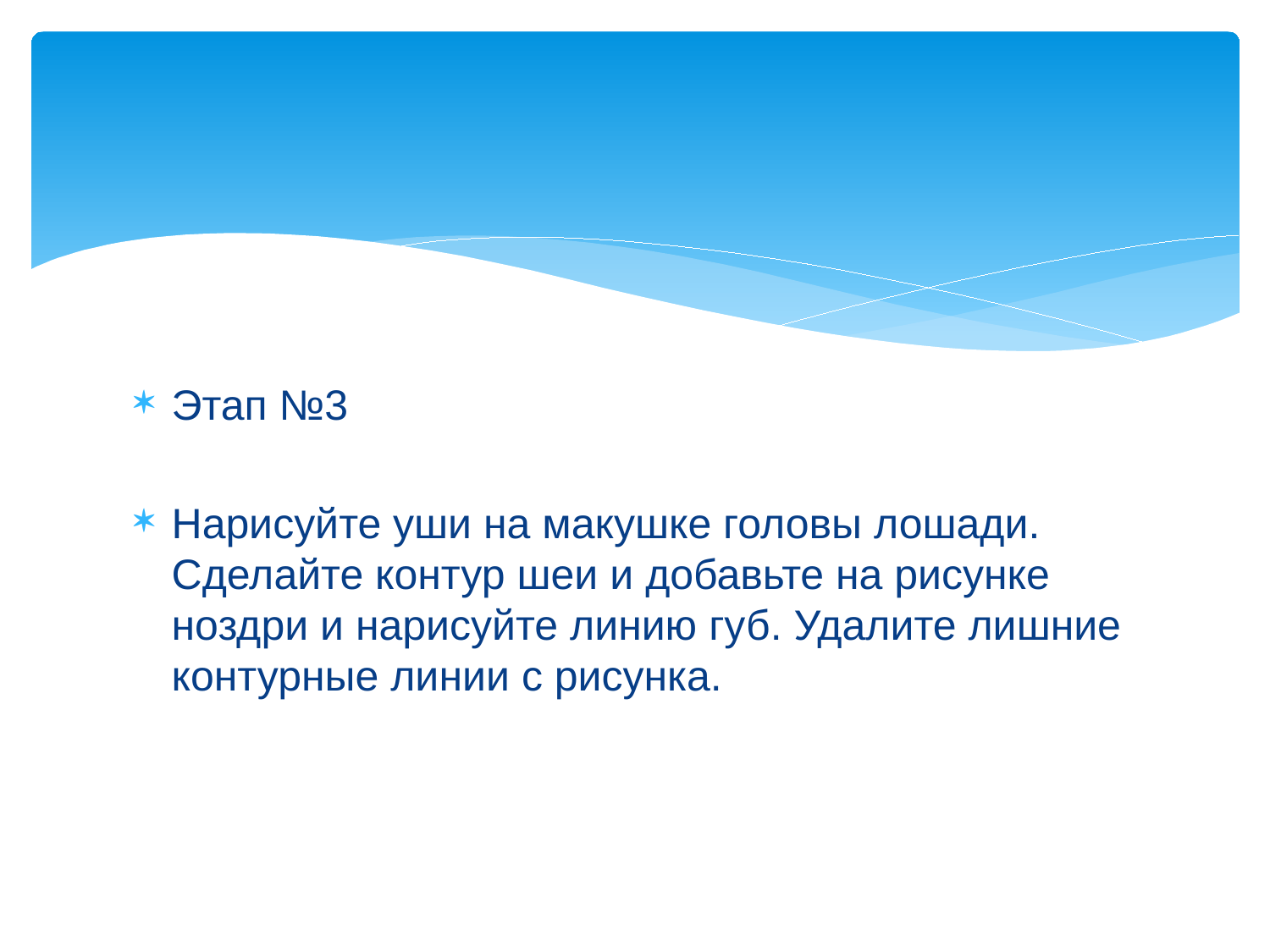

#
Этап №3

Нарисуйте уши на макушке головы лошади. Сделайте контур шеи и добавьте на рисунке ноздри и нарисуйте линию губ. Удалите лишние контурные линии с рисунка.